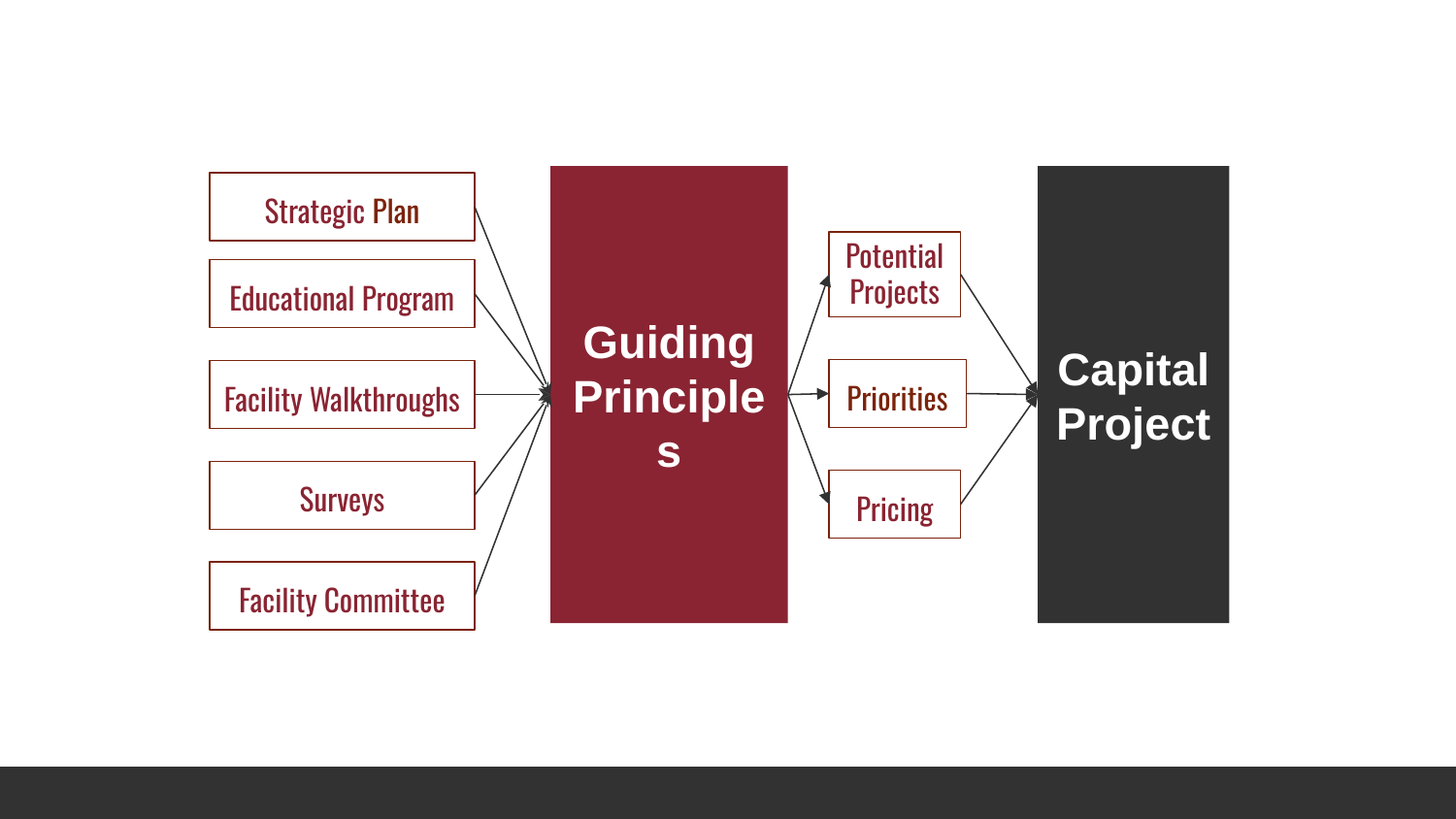

Guiding Principles
Capital Project
Strategic Plan
Potential Projects
Educational Program
Priorities
Facility Walkthroughs
Surveys
Pricing
Facility Committee